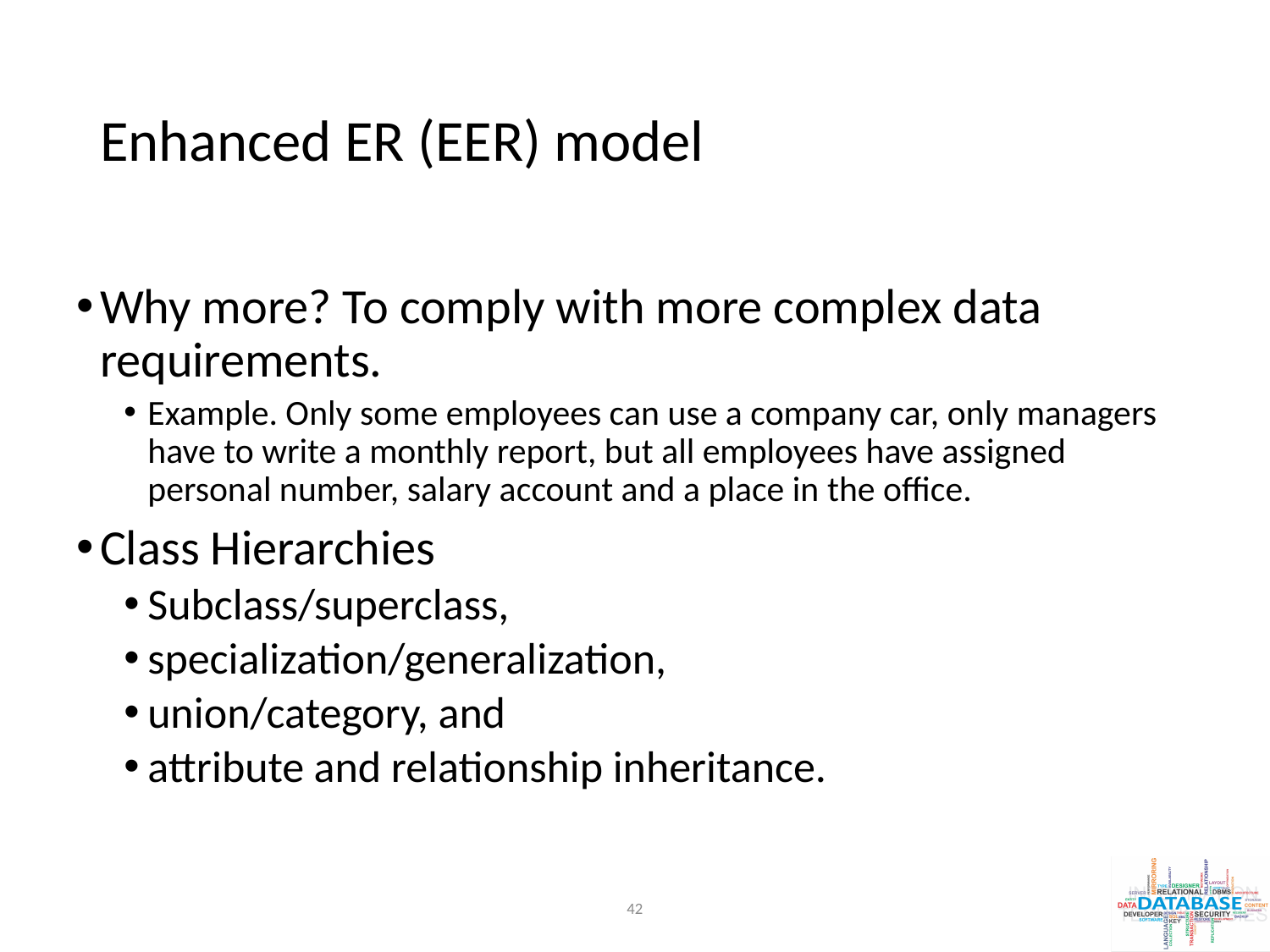

# Enhanced ER (EER) model
Why more? To comply with more complex data requirements.
Example. Only some employees can use a company car, only managers have to write a monthly report, but all employees have assigned personal number, salary account and a place in the office.
Class Hierarchies
Subclass/superclass,
specialization/generalization,
union/category, and
attribute and relationship inheritance.
42